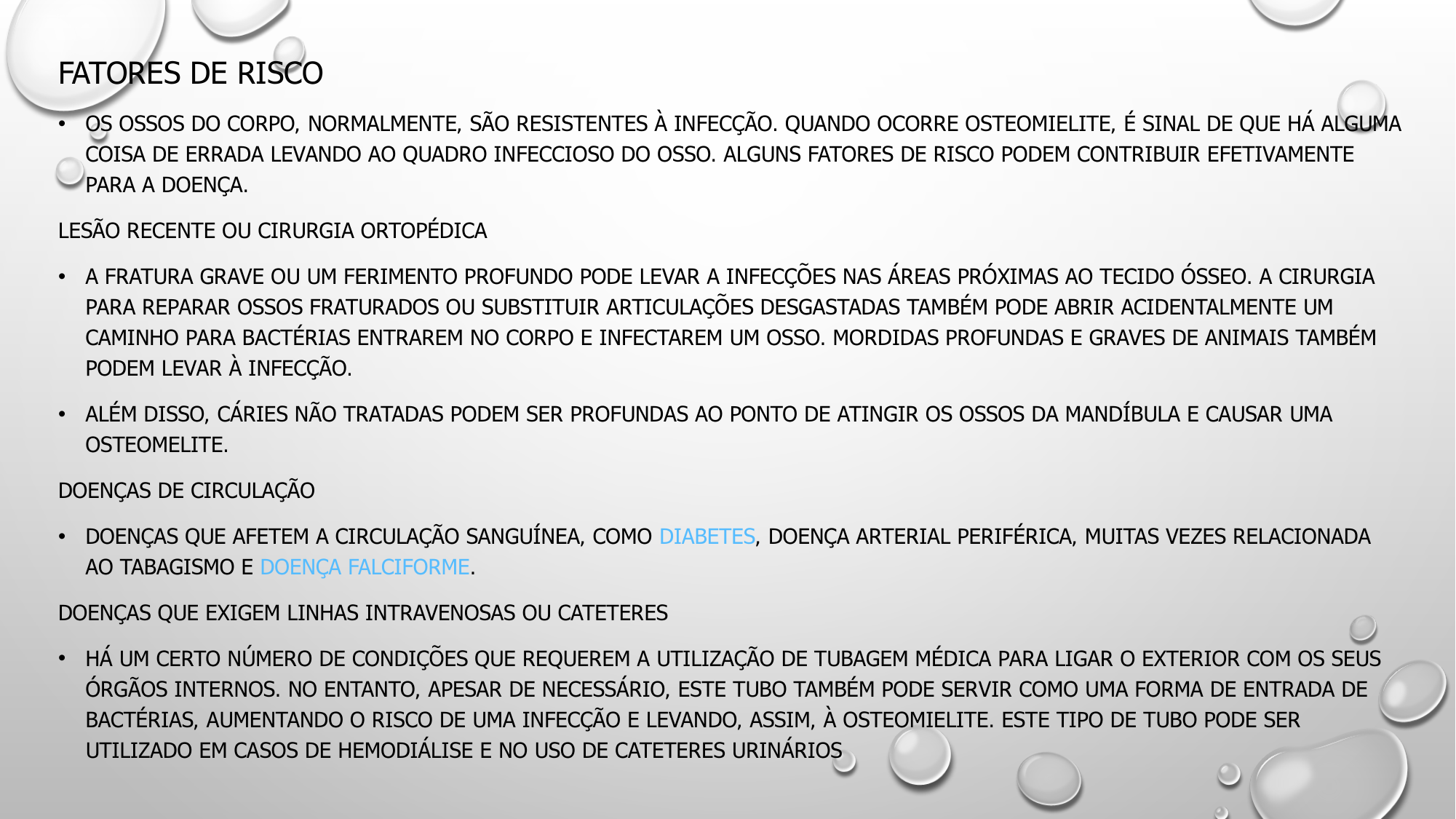

Fatores de risco
Os ossos do corpo, normalmente, são resistentes à infecção. Quando ocorre osteomielite, é sinal de que há alguma coisa de errada levando ao quadro infeccioso do osso. Alguns fatores de risco podem contribuir efetivamente para a doença.
Lesão recente ou cirurgia ortopédica
A fratura grave ou um ferimento profundo pode levar a infecções nas áreas próximas ao tecido ósseo. A cirurgia para reparar ossos fraturados ou substituir articulações desgastadas também pode abrir acidentalmente um caminho para bactérias entrarem no corpo e infectarem um osso. Mordidas profundas e graves de animais também podem levar à infecção.
Além disso, cáries não tratadas podem ser profundas ao ponto de atingir os ossos da mandíbula e causar uma osteomelite.
Doenças de circulação
Doenças que afetem a circulação sanguínea, como diabetes, doença arterial periférica, muitas vezes relacionada ao tabagismo e doença falciforme.
Doenças que exigem linhas intravenosas ou cateteres
Há um certo número de condições que requerem a utilização de tubagem médica para ligar o exterior com os seus órgãos internos. No entanto, apesar de necessário, este tubo também pode servir como uma forma de entrada de bactérias, aumentando o risco de uma infecção e levando, assim, à osteomielite. Este tipo de tubo pode ser utilizado em casos de hemodiálise e no uso de cateteres urinários